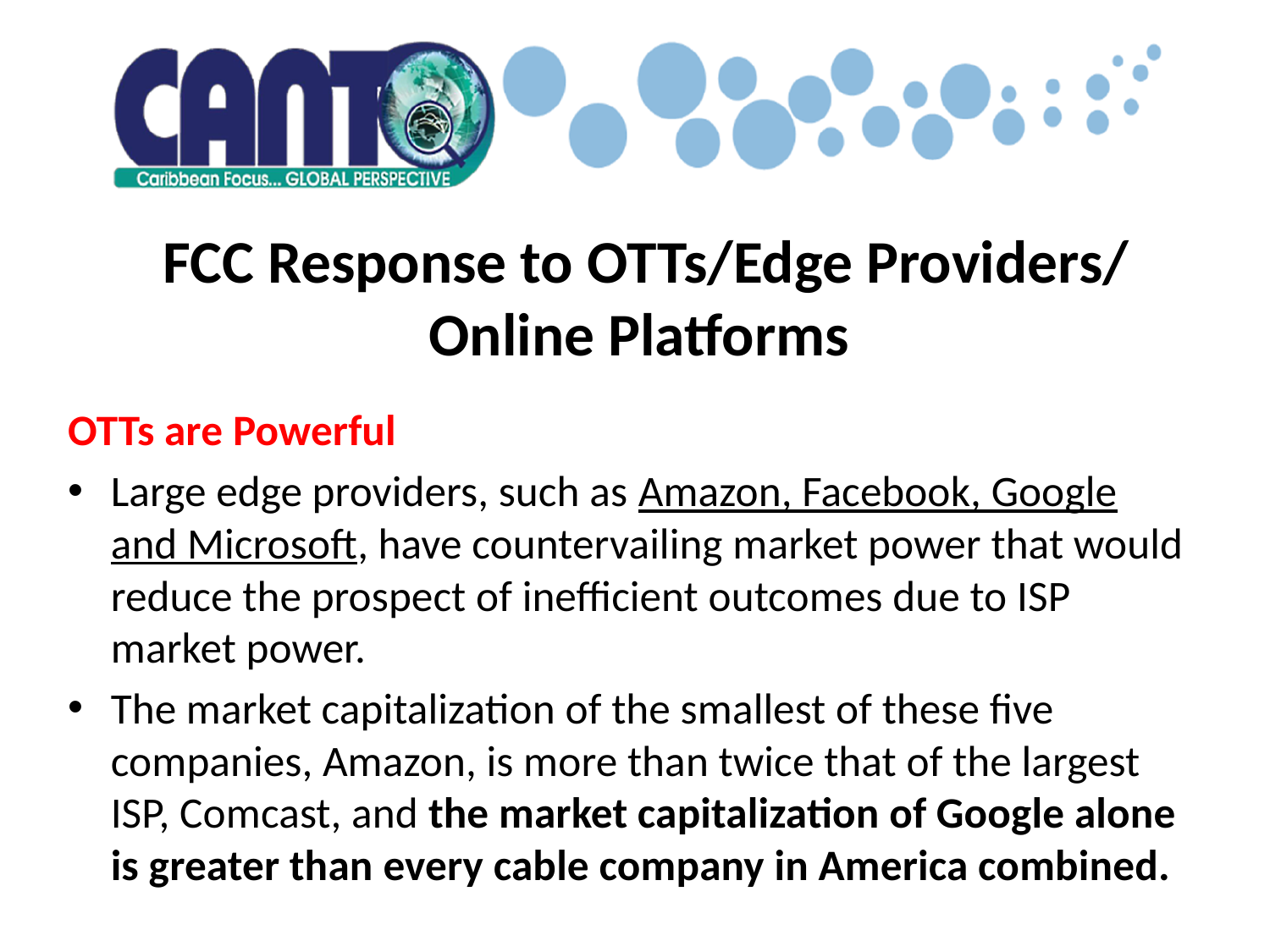

# FCC Response to OTTs/Edge Providers/ Online Platforms
OTTs are Powerful
Large edge providers, such as Amazon, Facebook, Google and Microsoft, have countervailing market power that would reduce the prospect of inefficient outcomes due to ISP market power.
The market capitalization of the smallest of these five companies, Amazon, is more than twice that of the largest ISP, Comcast, and the market capitalization of Google alone is greater than every cable company in America combined.